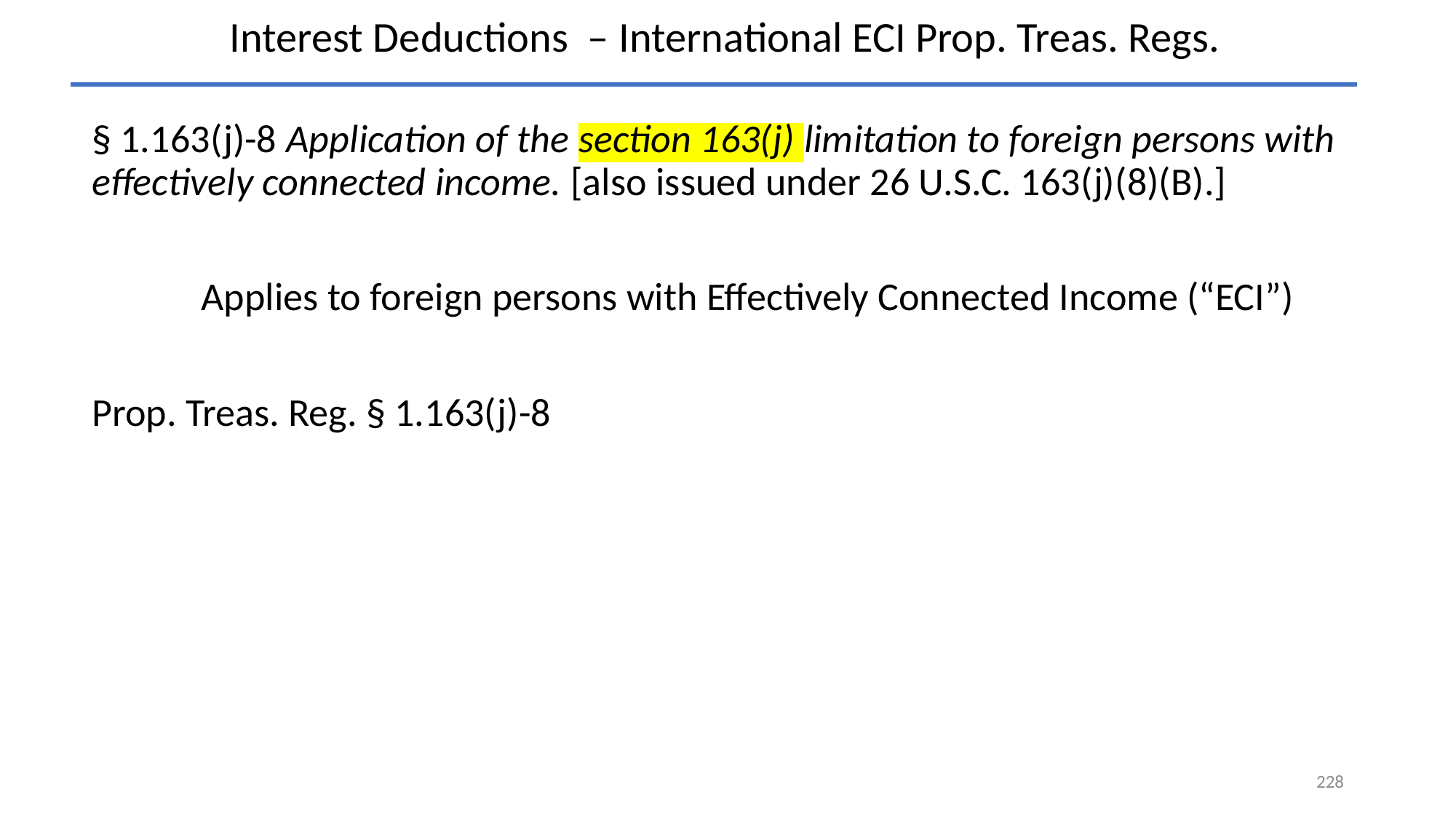

# Interest Deductions  – International ECI Prop. Treas. Regs.
§ 1.163(j)-8 Application of the section 163(j) limitation to foreign persons with effectively connected income. [also issued under 26 U.S.C. 163(j)(8)(B).]

	Applies to foreign persons with Effectively Connected Income (“ECI”)

Prop. Treas. Reg. § 1.163(j)-8
228